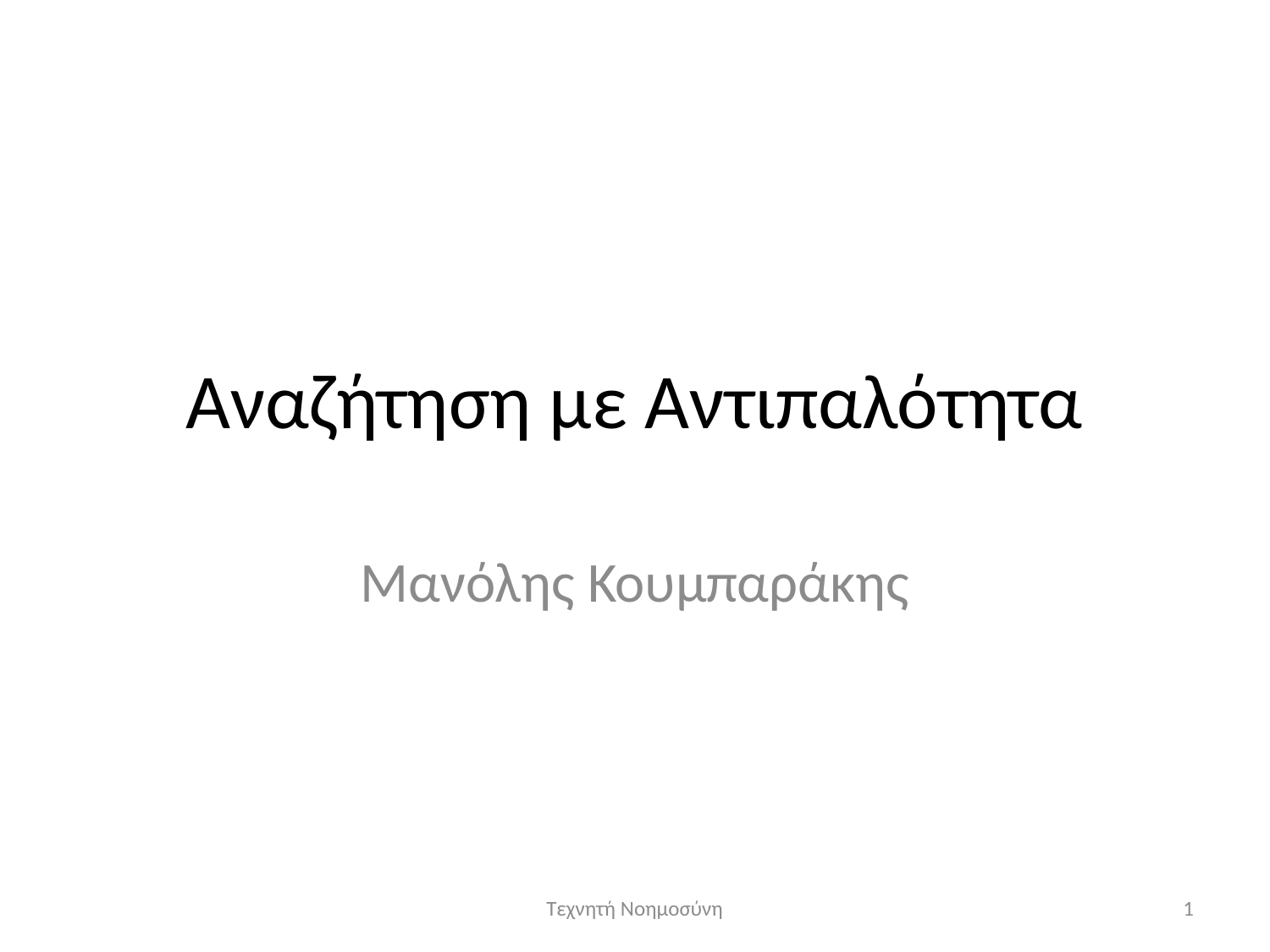

# Αναζήτηση με Αντιπαλότητα
Μανόλης Κουμπαράκης
Τεχνητή Νοημοσύνη
1